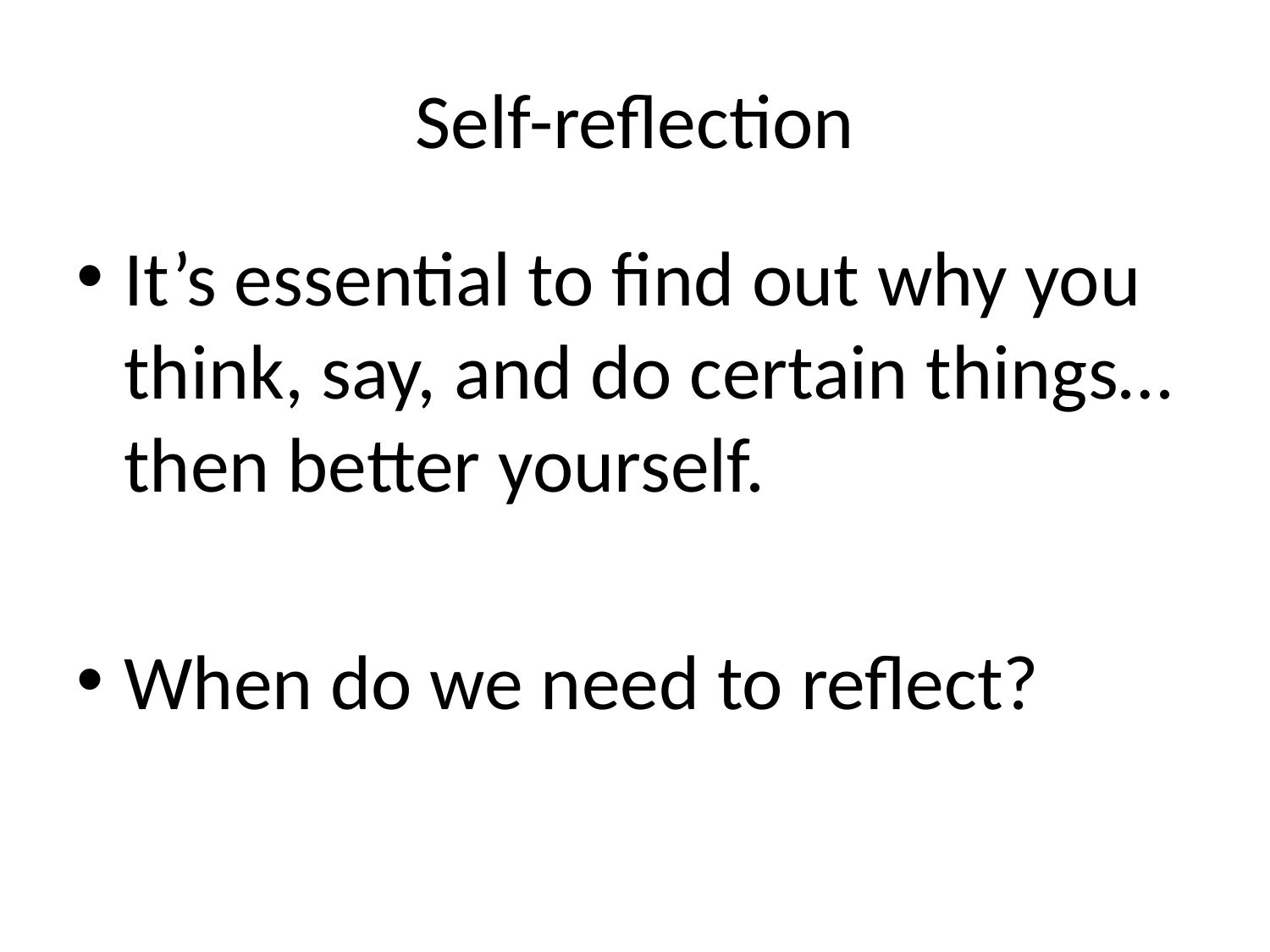

# Self-reflection
It’s essential to find out why you think, say, and do certain things… then better yourself.

When do we need to reflect?